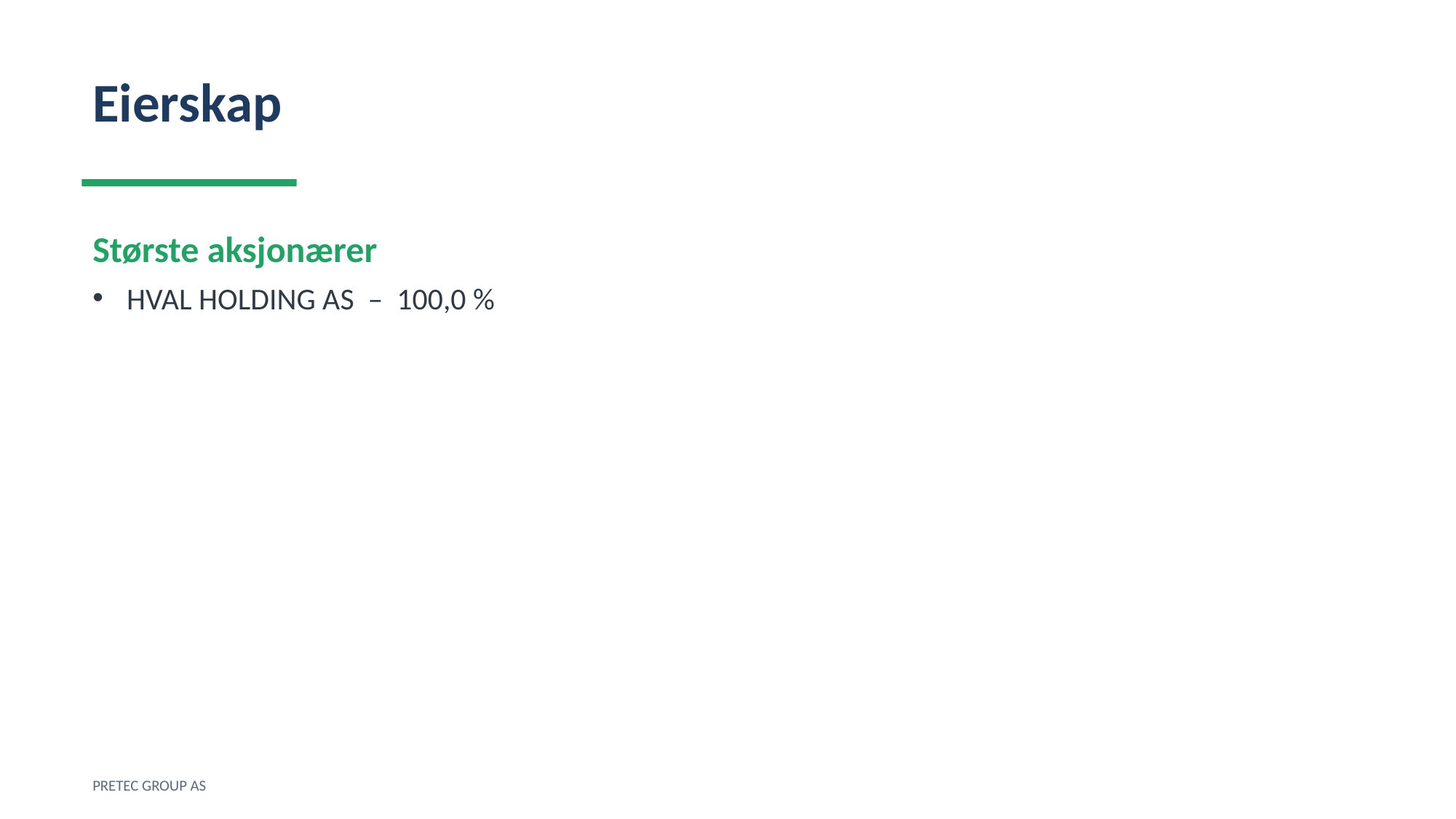

Eierskap

Største aksjonærer
HVAL HOLDING AS  –  100,0 %
PRETEC GROUP AS